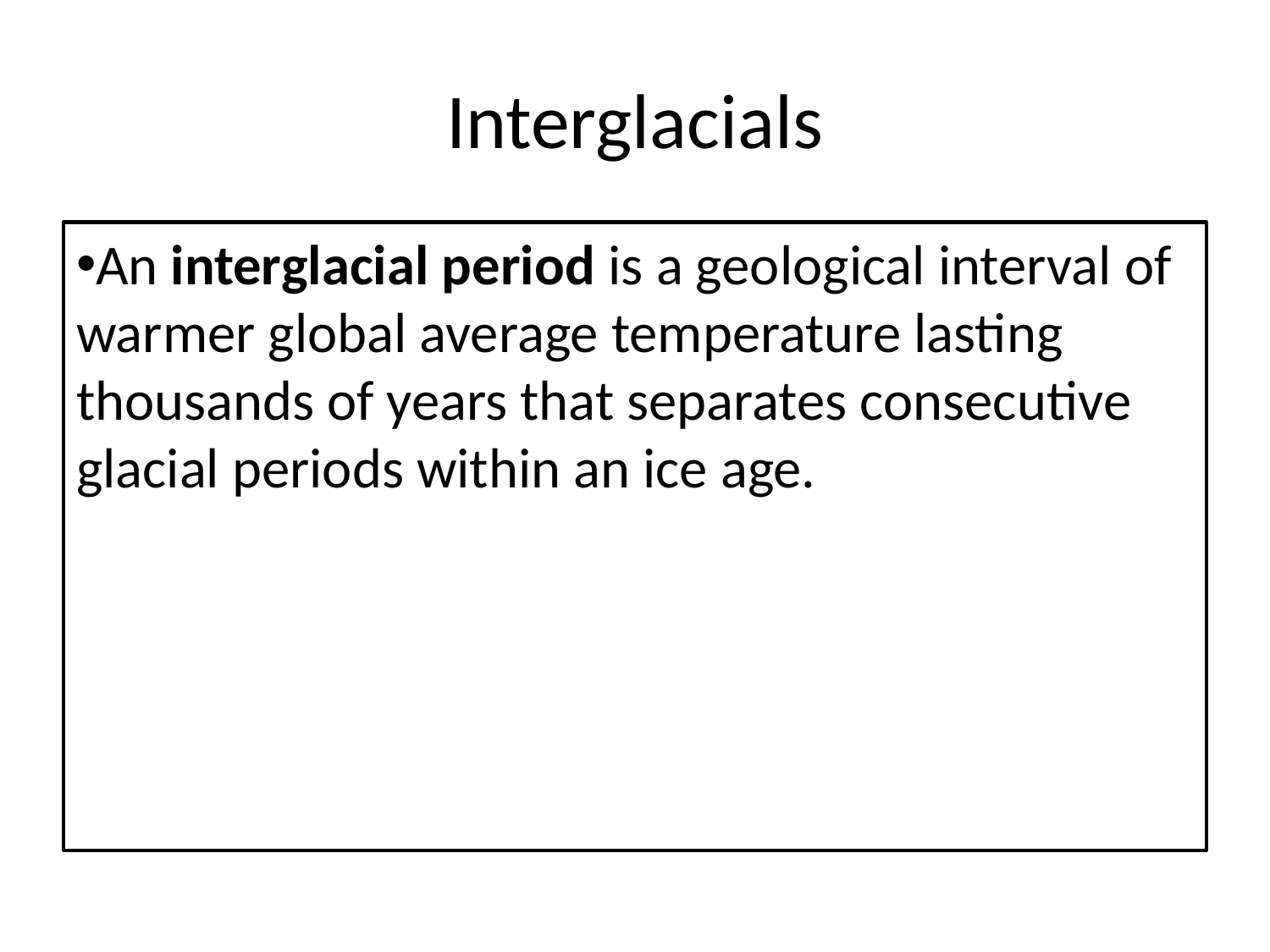

# Interglacials
An interglacial period is a geological interval of warmer global average temperature lasting thousands of years that separates consecutive glacial periods within an ice age.